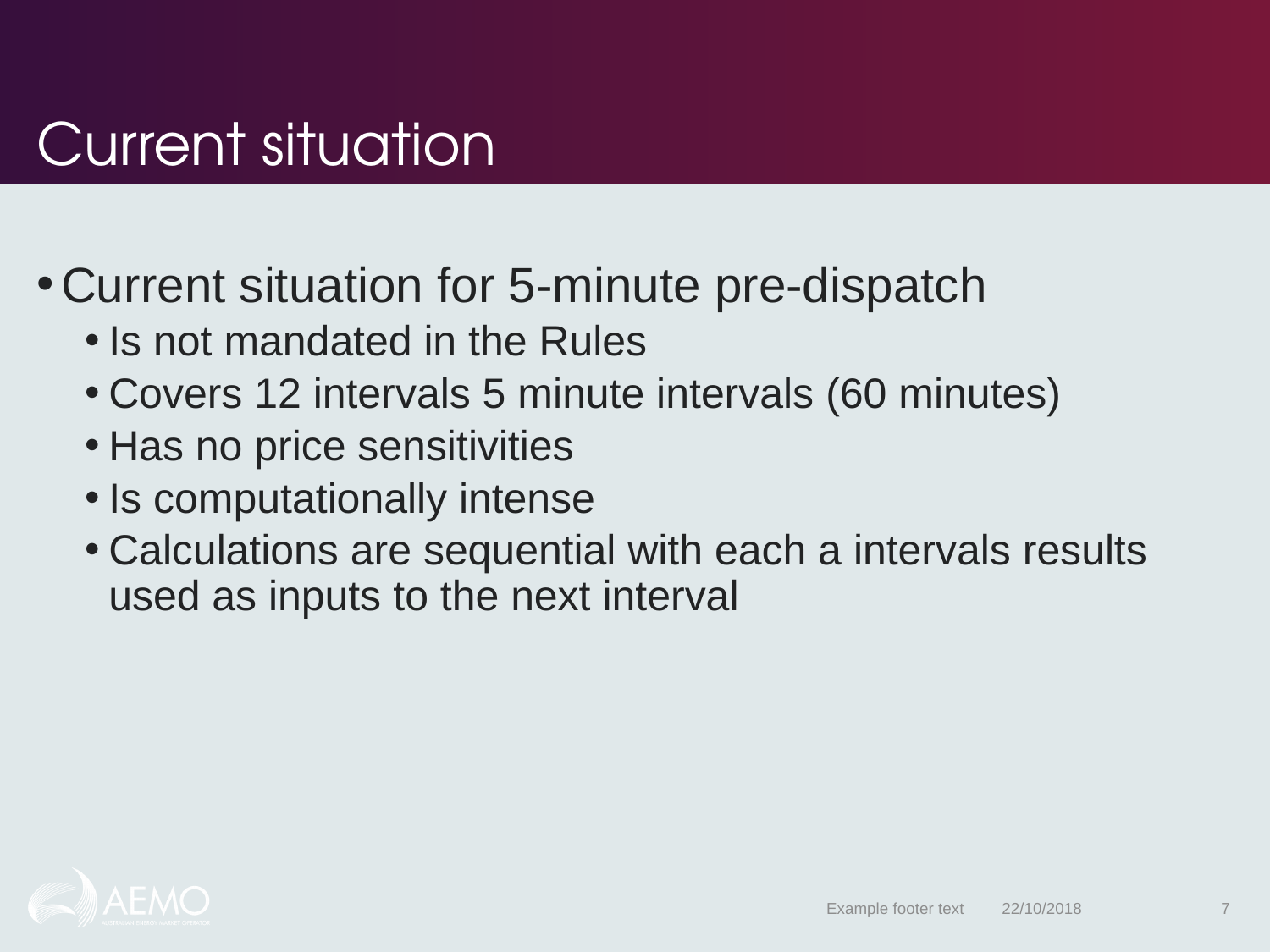

# Current situation
Current situation for 5-minute pre-dispatch
Is not mandated in the Rules
Covers 12 intervals 5 minute intervals (60 minutes)
Has no price sensitivities
Is computationally intense
Calculations are sequential with each a intervals results used as inputs to the next interval
Example footer text
22/10/2018
7